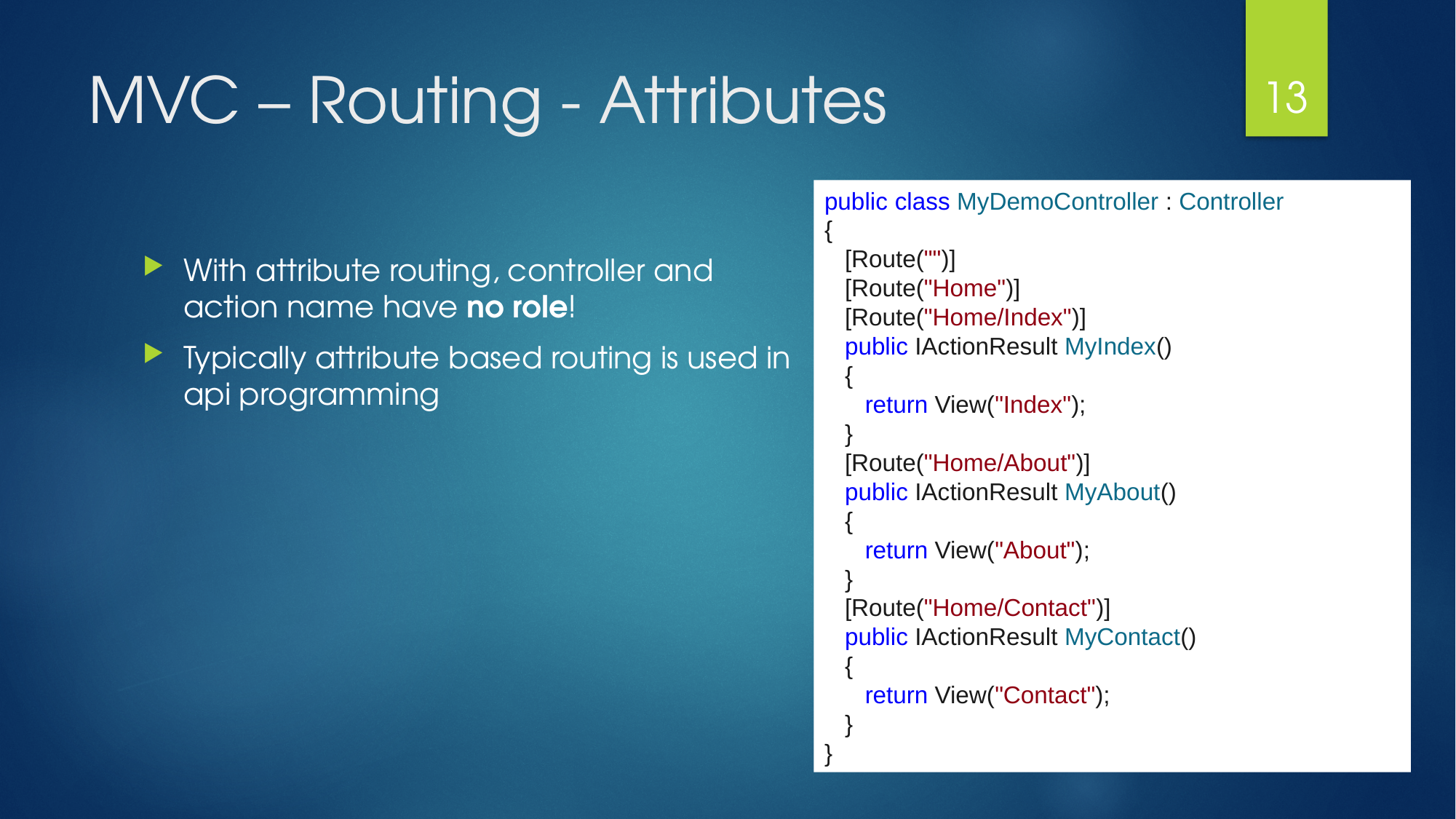

13
# MVC – Routing - Attributes
public class MyDemoController : Controller
{
   [Route("")]
   [Route("Home")]
   [Route("Home/Index")]
   public IActionResult MyIndex()
   {
      return View("Index");
   }
   [Route("Home/About")]
   public IActionResult MyAbout()
   {
      return View("About");
   }
   [Route("Home/Contact")]
   public IActionResult MyContact()
   {
      return View("Contact");
   }
}
With attribute routing, controller and action name have no role!
Typically attribute based routing is used in api programming